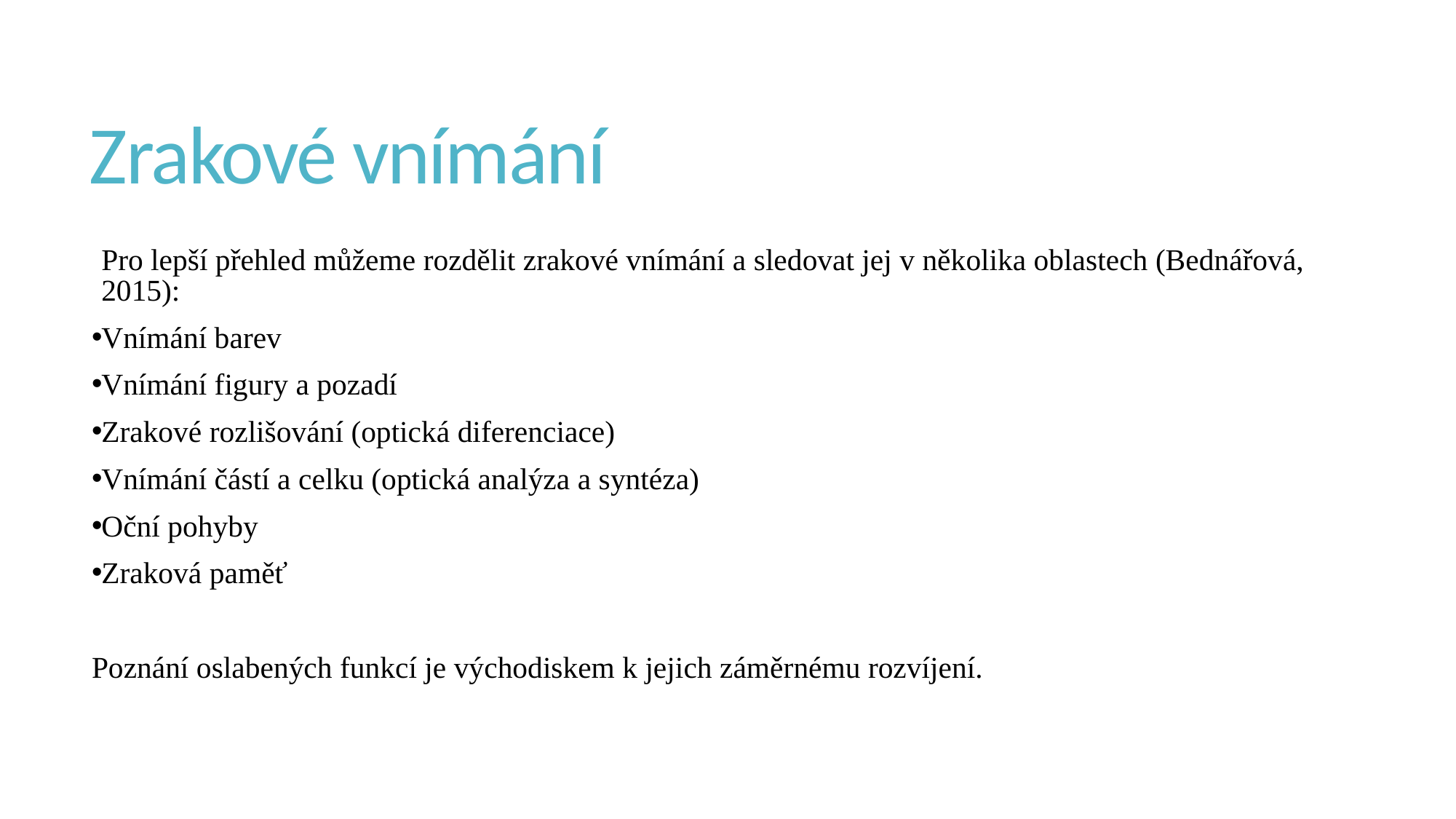

# Zrakové vnímání
Pro lepší přehled můžeme rozdělit zrakové vnímání a sledovat jej v několika oblastech (Bednářová, 2015):
Vnímání barev
Vnímání figury a pozadí
Zrakové rozlišování (optická diferenciace)
Vnímání částí a celku (optická analýza a syntéza)
Oční pohyby
Zraková paměť

Poznání oslabených funkcí je východiskem k jejich záměrnému rozvíjení.